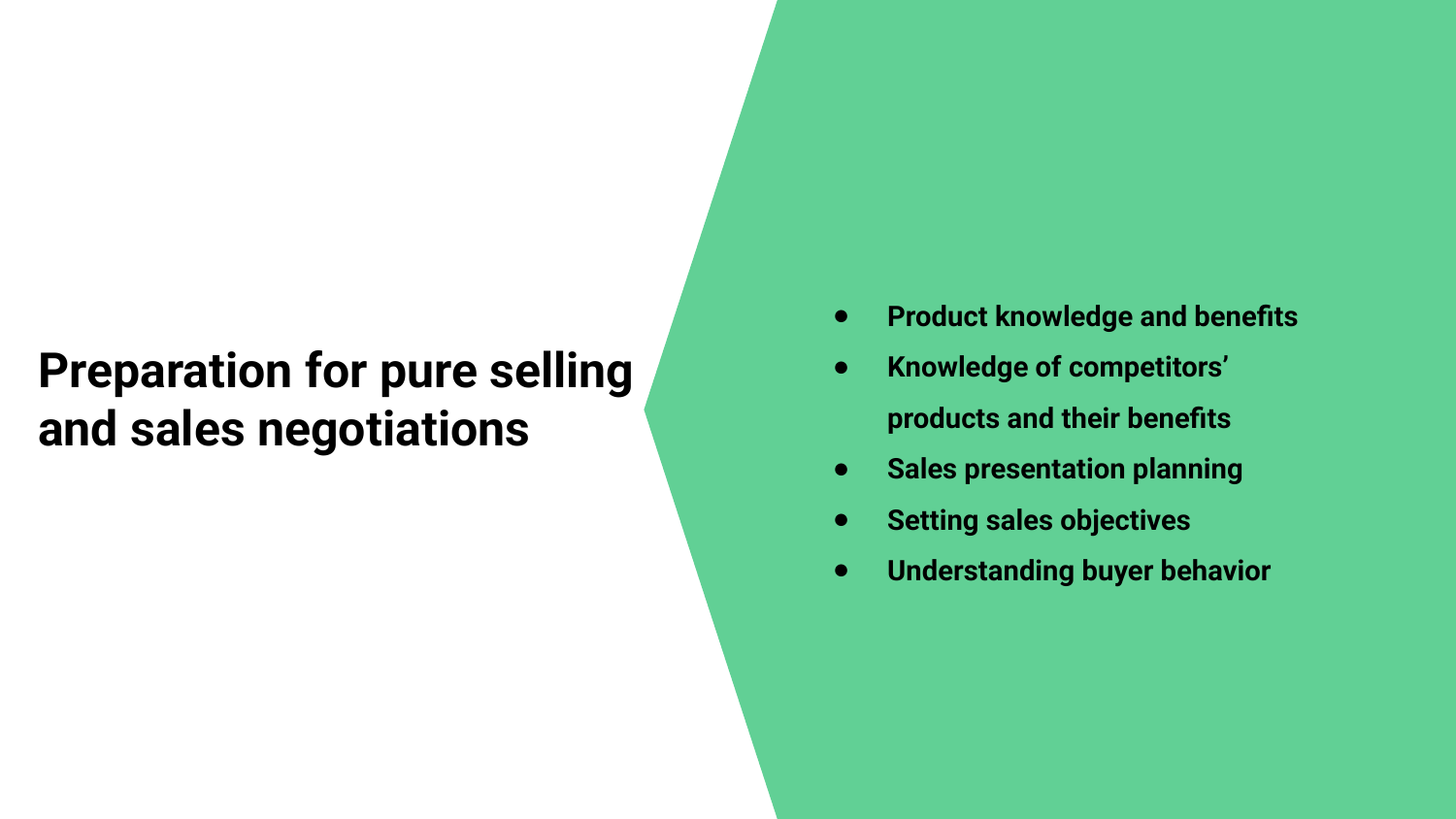

Product knowledge and benefits
Knowledge of competitors’ products and their benefits
Sales presentation planning
Setting sales objectives
Understanding buyer behavior

# Preparation for pure selling and sales negotiations